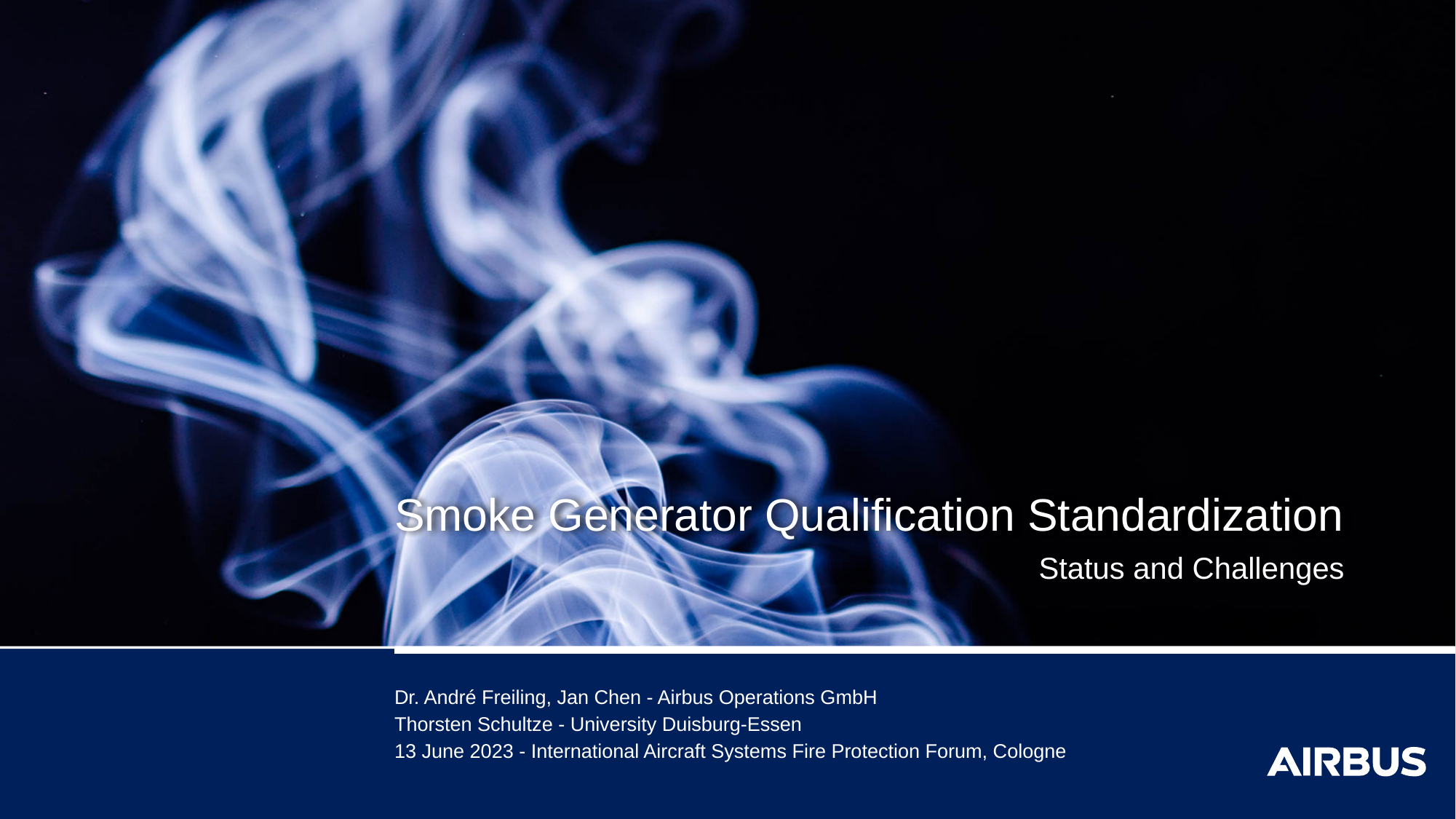

# Smoke Generator Qualification Standardization
Status and Challenges
Dr. André Freiling, Jan Chen - Airbus Operations GmbH
Thorsten Schultze - University Duisburg-Essen
13 June 2023 - International Aircraft Systems Fire Protection Forum, Cologne